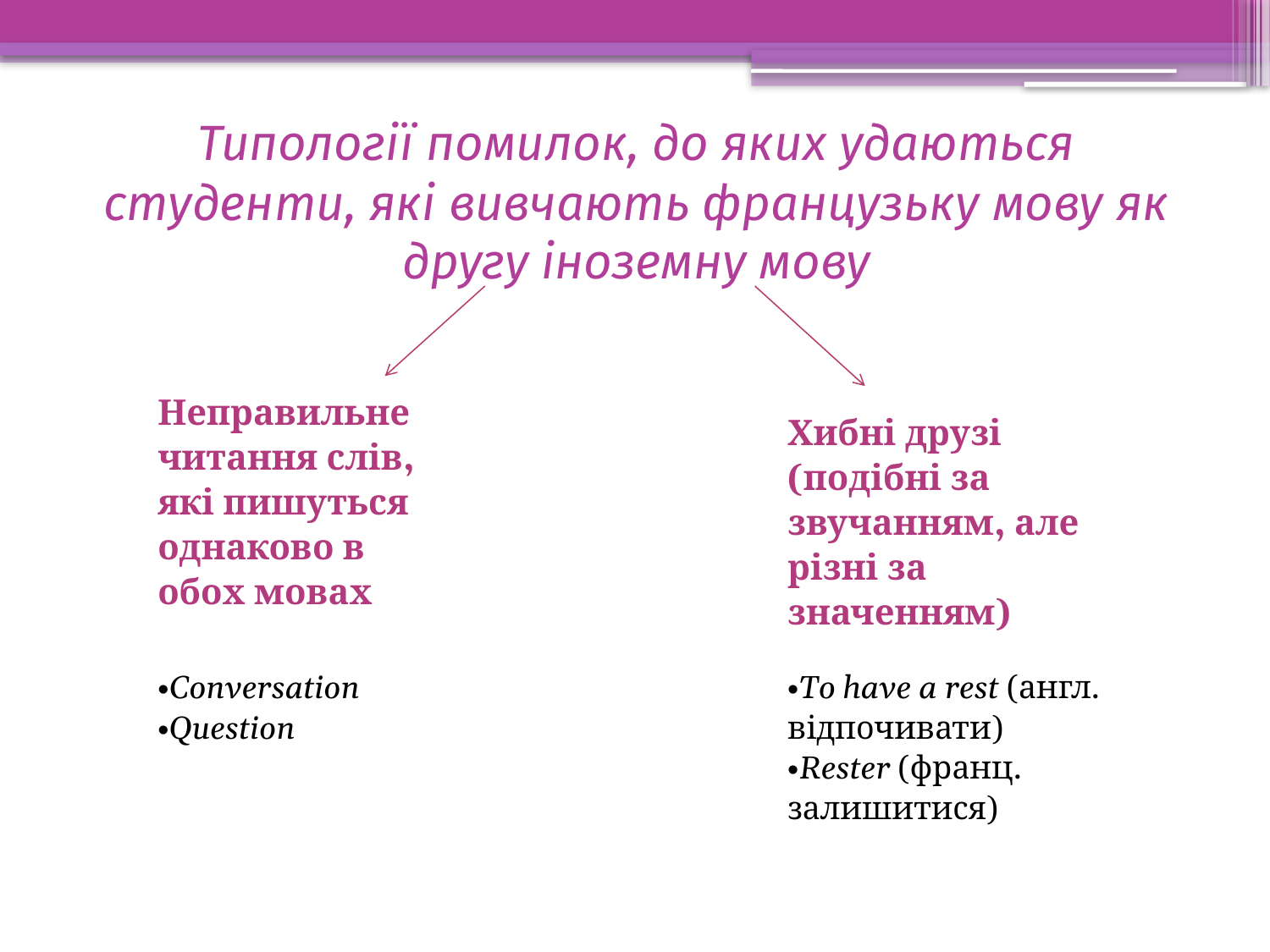

# Типології помилок, до яких удаються студенти, які вивчають французьку мову як другу іноземну мову
| Неправильне читання слів, які пишуться однаково в обох мовах |  | Хибні друзі (подібні за звучанням, але різні за значенням) |
| --- | --- | --- |
| Conversation Question |  | To have a rest (англ. відпочивати) Rester (франц. залишитися) |